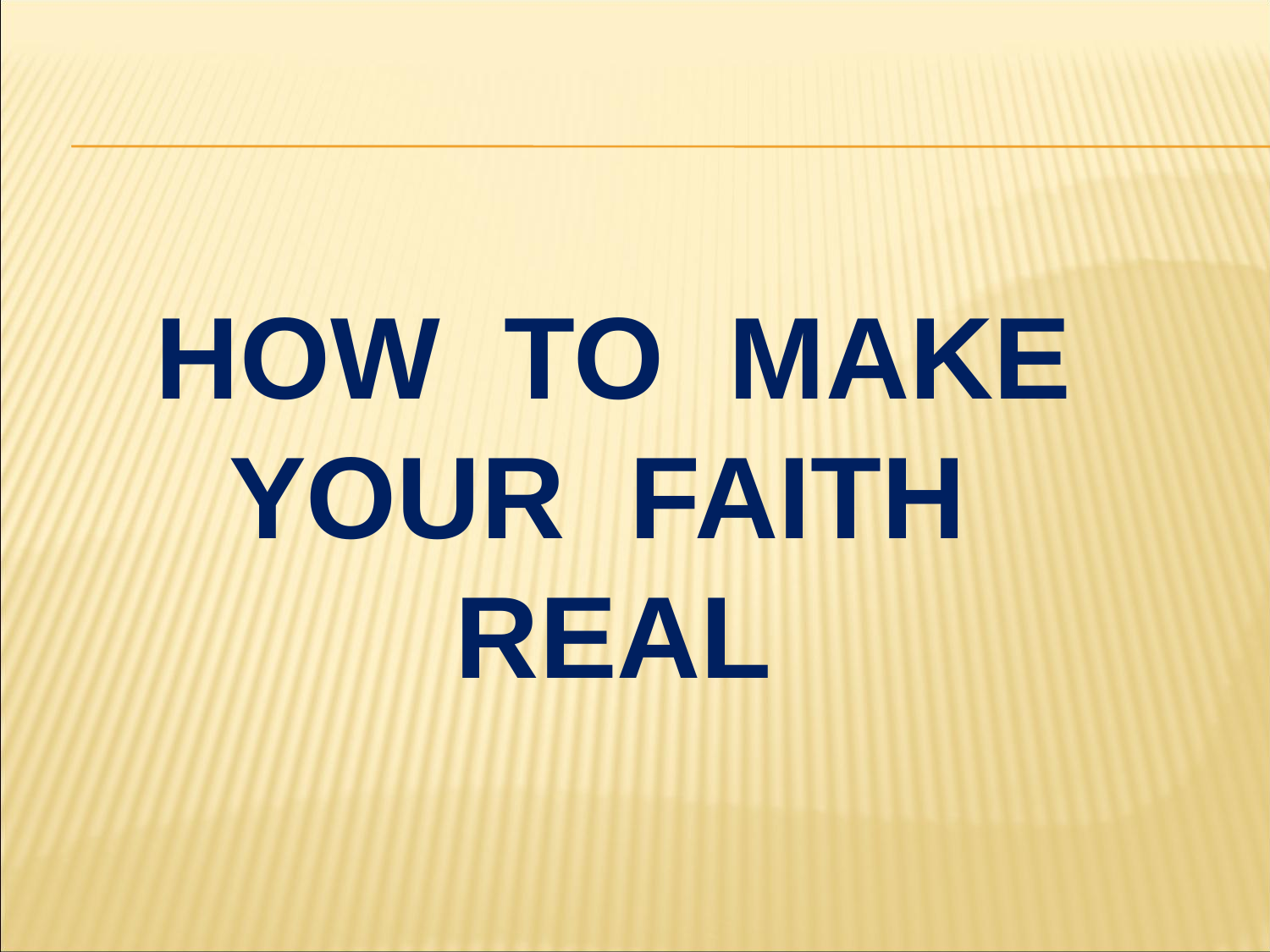

# How  to  Make Your  Faith  Real